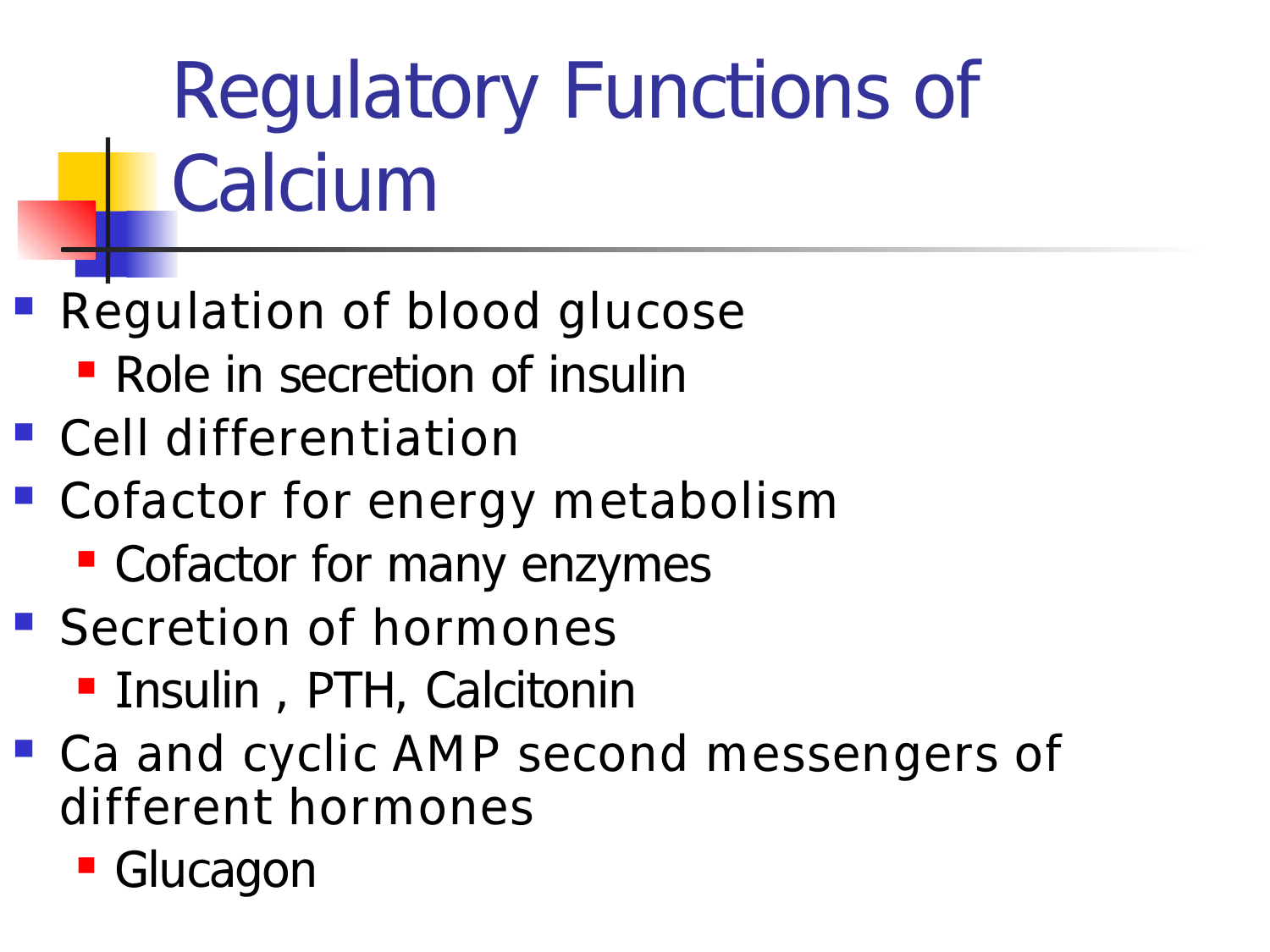

# Regulatory Functions of Calcium
Regulation of blood glucose
Role in secretion of insulin
Cell differentiation
Cofactor for energy metabolism
Cofactor for many enzymes
Secretion of hormones
Insulin , PTH, Calcitonin
Ca and cyclic AMP second messengers of different hormones
Glucagon